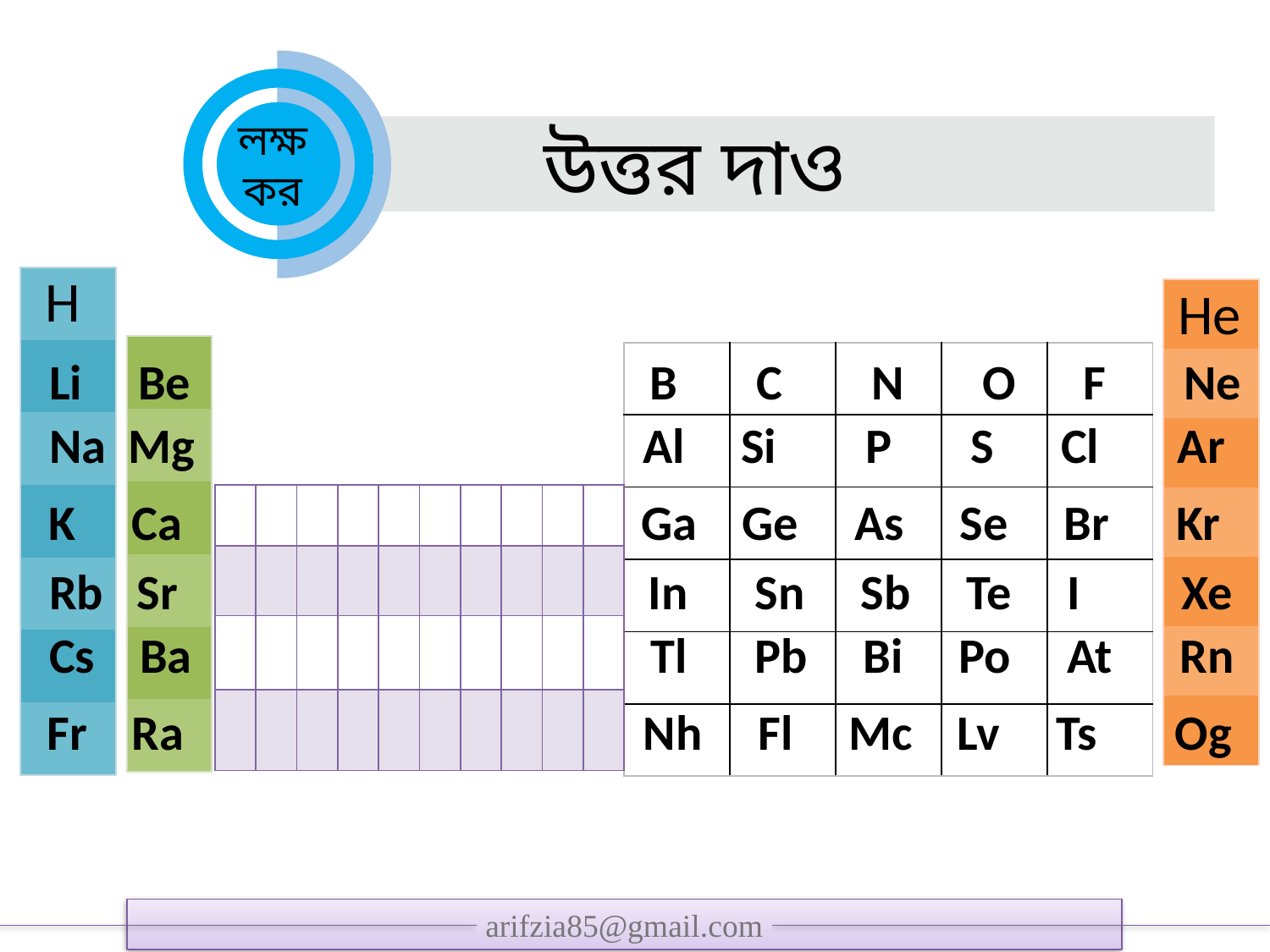

লক্ষ
কর
        উত্তর দাও
 H
|  |
| --- |
|  |
|  |
|  |
|  |
|  |
|  |
 He
|  |
| --- |
|  |
|  |
|  |
|  |
|  |
|  |
|  |
| --- |
|  |
|  |
|  |
|  |
|  |
|  |  |  |  |  |
| --- | --- | --- | --- | --- |
|  |  |  |  |  |
|  |  |  |  |  |
|  |  |  |  |  |
|  |  |  |  |  |
|  |  |  |  |  |
  Li     Be                                         B       C        N       O      F       Ne
  Na  Mg                                        Al     Si        P       S      Cl       Ar
  K     Ca                                         Ga    Ge     As     Se     Br      Kr
|  |  |  |  |  |  |  |  |  |  |
| --- | --- | --- | --- | --- | --- | --- | --- | --- | --- |
|  |  |  |  |  |  |  |  |  |  |
|  |  |  |  |  |  |  |  |  |  |
|  |  |  |  |  |  |  |  |  |  |
  Rb   Sr                                          In      Sn     Sb     Te     I         Xe
  Cs    Ba                                         Tl      Pb     Bi     Po     At      Rn
  Fr    Ra                                         Nh     Fl     Mc    Lv     Ts       Og
arifzia85@gmail.com